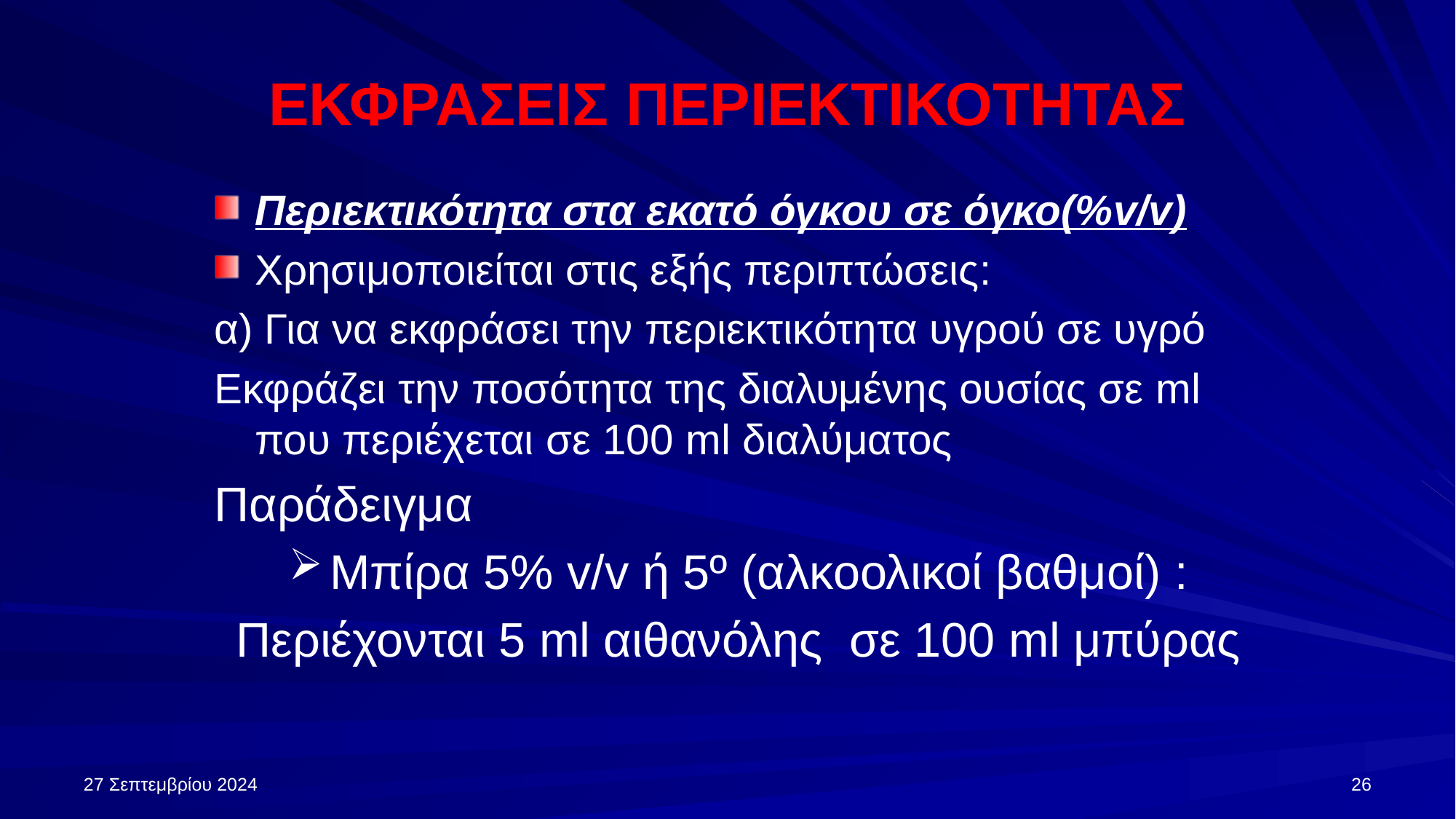

# ΕΚΦΡΑΣΕΙΣ ΠΕΡΙΕΚΤΙΚΟΤΗΤΑΣ
Περιεκτικότητα στα εκατό όγκου σε όγκο(%v/v)
Χρησιμοποιείται στις εξής περιπτώσεις:
α) Για να εκφράσει την περιεκτικότητα υγρού σε υγρό
Εκφράζει την ποσότητα της διαλυμένης ουσίας σε ml που περιέχεται σε 100 ml διαλύματος
Παράδειγμα
Μπίρα 5% v/v ή 5º (αλκοολικοί βαθμοί) :
Περιέχονται 5 ml αιθανόλης  σε 100 ml μπύρας
27 Σεπτεμβρίου 2024
26